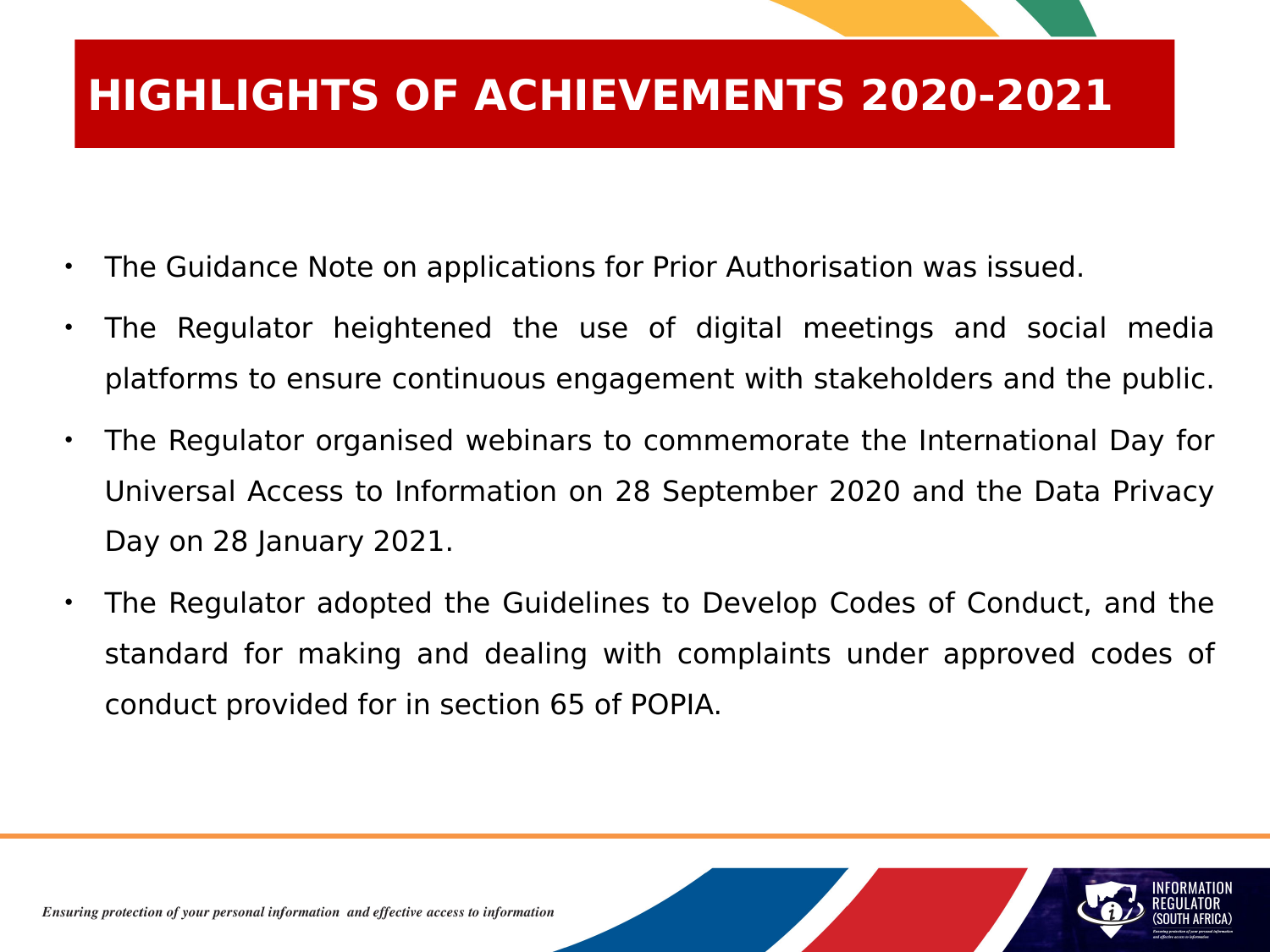

#
HIGHLIGHTS OF ACHIEVEMENTS 2020-2021
The Guidance Note on applications for Prior Authorisation was issued.
The Regulator heightened the use of digital meetings and social media platforms to ensure continuous engagement with stakeholders and the public.
The Regulator organised webinars to commemorate the International Day for Universal Access to Information on 28 September 2020 and the Data Privacy Day on 28 January 2021.
The Regulator adopted the Guidelines to Develop Codes of Conduct, and the standard for making and dealing with complaints under approved codes of conduct provided for in section 65 of POPIA.